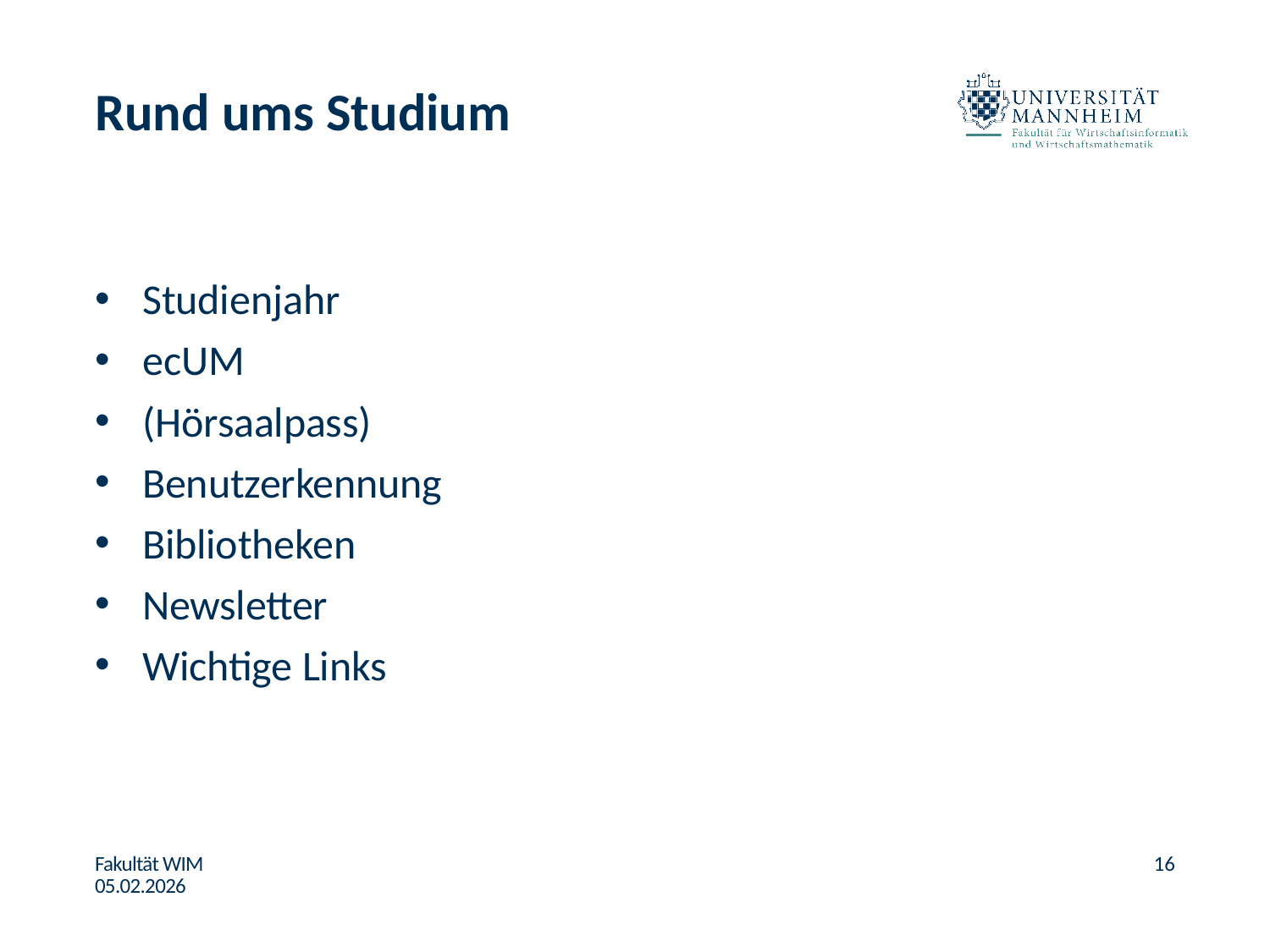

# Rund ums Studium
Studienjahr
ecUM
(Hörsaalpass)
Benutzerkennung
Bibliotheken
Newsletter
Wichtige Links
Fakultät WIM 05.02.2026
16